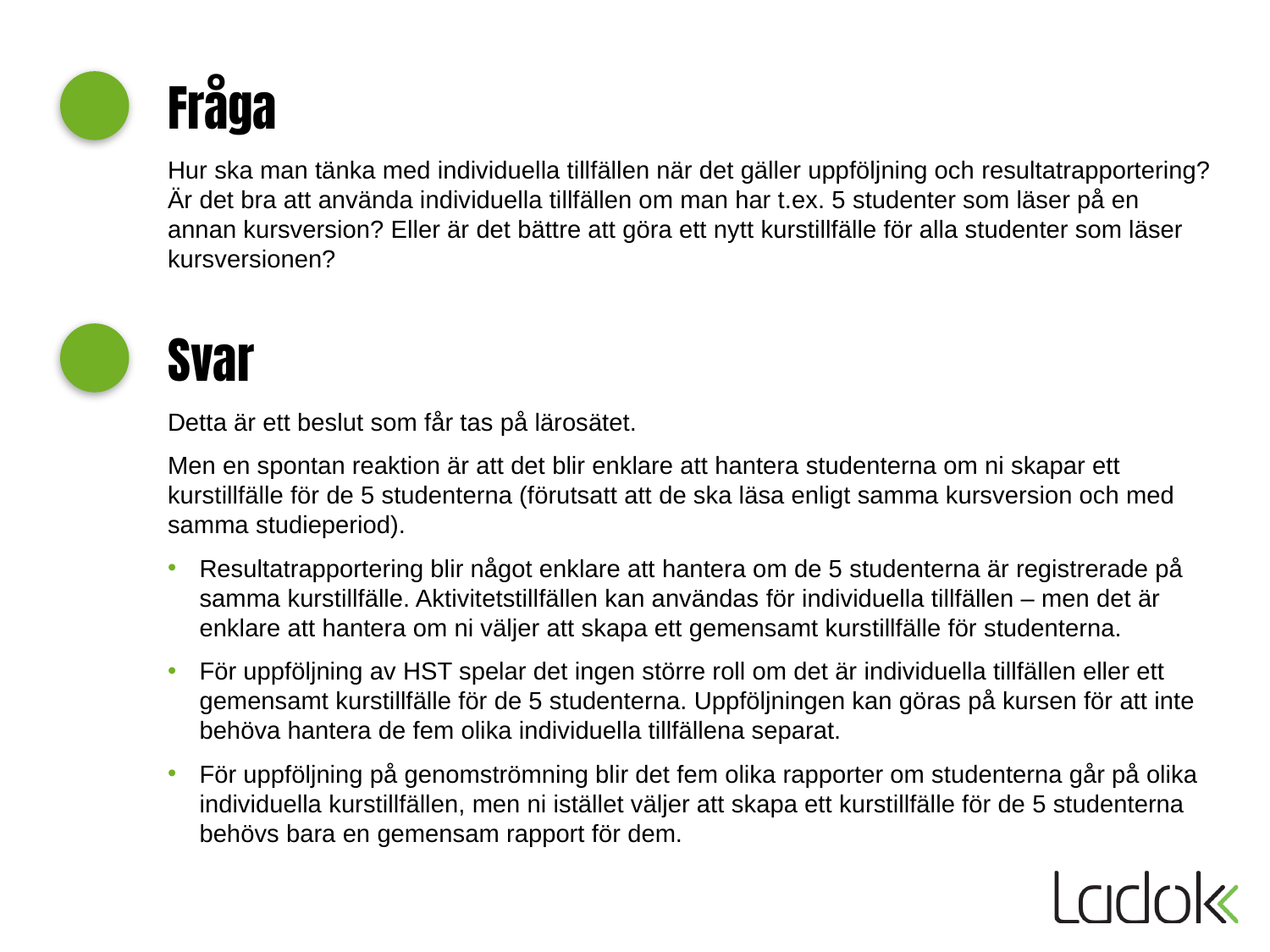

Fråga
Hur ska man tänka med individuella tillfällen när det gäller uppföljning och resultatrapportering? Är det bra att använda individuella tillfällen om man har t.ex. 5 studenter som läser på en annan kursversion? Eller är det bättre att göra ett nytt kurstillfälle för alla studenter som läser kursversionen?

Svar
Detta är ett beslut som får tas på lärosätet.
Men en spontan reaktion är att det blir enklare att hantera studenterna om ni skapar ett kurstillfälle för de 5 studenterna (förutsatt att de ska läsa enligt samma kursversion och med samma studieperiod).
Resultatrapportering blir något enklare att hantera om de 5 studenterna är registrerade på samma kurstillfälle. Aktivitetstillfällen kan användas för individuella tillfällen – men det är enklare att hantera om ni väljer att skapa ett gemensamt kurstillfälle för studenterna.
För uppföljning av HST spelar det ingen större roll om det är individuella tillfällen eller ett gemensamt kurstillfälle för de 5 studenterna. Uppföljningen kan göras på kursen för att inte behöva hantera de fem olika individuella tillfällena separat.
För uppföljning på genomströmning blir det fem olika rapporter om studenterna går på olika individuella kurstillfällen, men ni istället väljer att skapa ett kurstillfälle för de 5 studenterna behövs bara en gemensam rapport för dem.